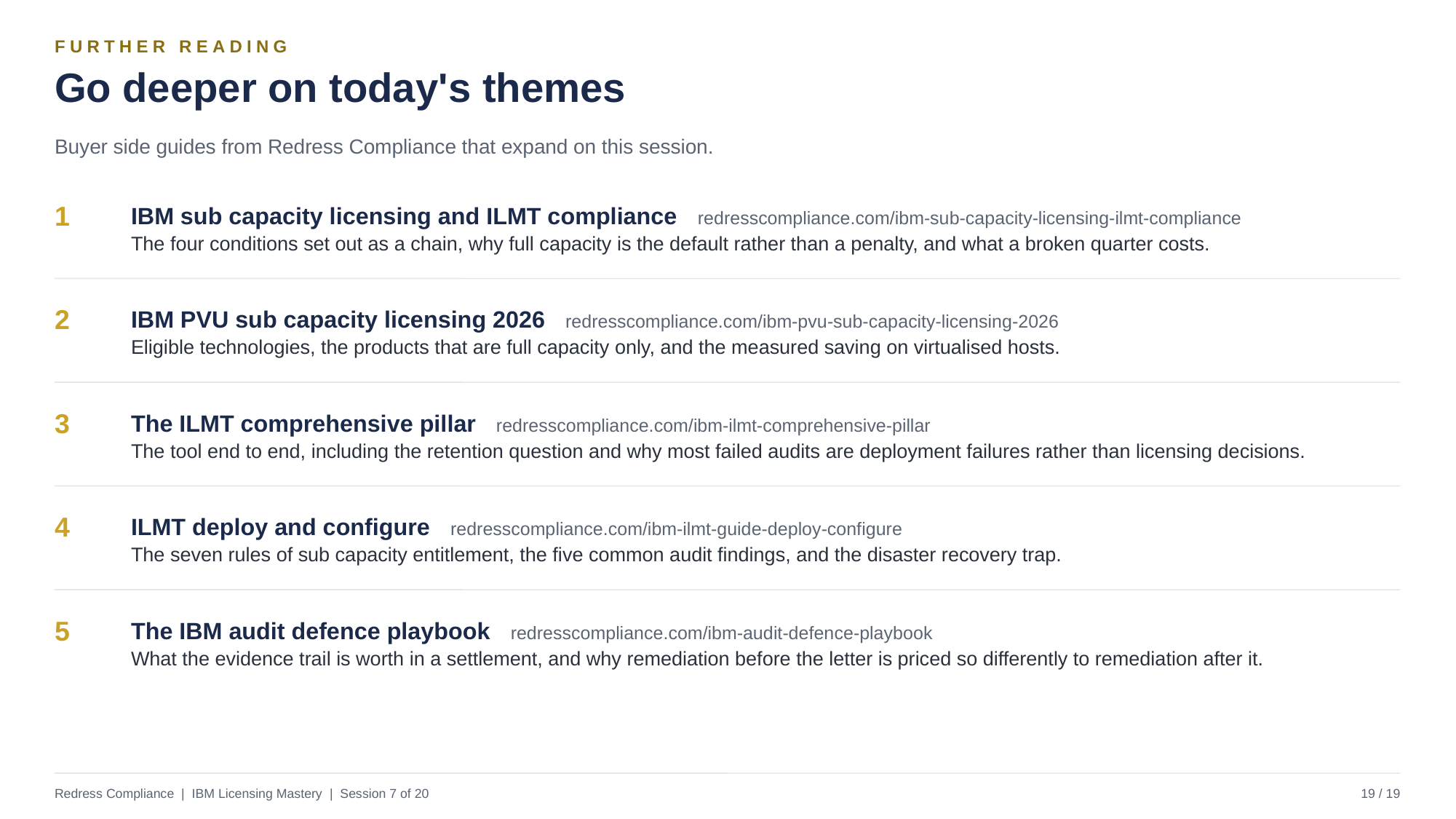

FURTHER READING
Go deeper on today's themes
Buyer side guides from Redress Compliance that expand on this session.
IBM sub capacity licensing and ILMT compliance    redresscompliance.com/ibm-sub-capacity-licensing-ilmt-compliance
The four conditions set out as a chain, why full capacity is the default rather than a penalty, and what a broken quarter costs.
1

IBM PVU sub capacity licensing 2026    redresscompliance.com/ibm-pvu-sub-capacity-licensing-2026
Eligible technologies, the products that are full capacity only, and the measured saving on virtualised hosts.
2

The ILMT comprehensive pillar    redresscompliance.com/ibm-ilmt-comprehensive-pillar
The tool end to end, including the retention question and why most failed audits are deployment failures rather than licensing decisions.
3

ILMT deploy and configure    redresscompliance.com/ibm-ilmt-guide-deploy-configure
The seven rules of sub capacity entitlement, the five common audit findings, and the disaster recovery trap.
4

The IBM audit defence playbook    redresscompliance.com/ibm-audit-defence-playbook
What the evidence trail is worth in a settlement, and why remediation before the letter is priced so differently to remediation after it.
5

Redress Compliance  |  IBM Licensing Mastery  |  Session 7 of 20
19 / 19